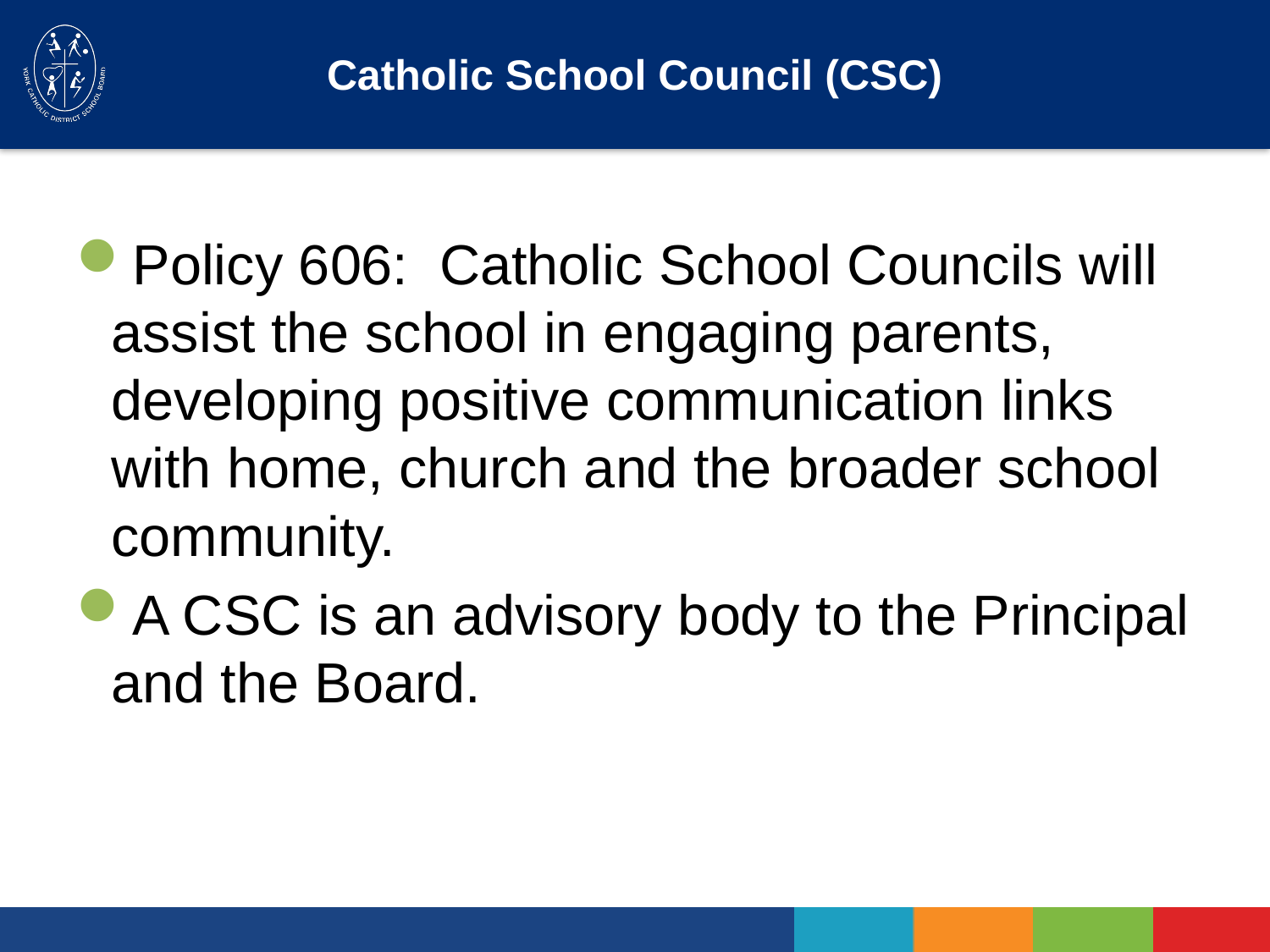

# Catholic School Council (CSC)
Policy 606:  Catholic School Councils will assist the school in engaging parents, developing positive communication links with home, church and the broader school community.
A CSC is an advisory body to the Principal and the Board.